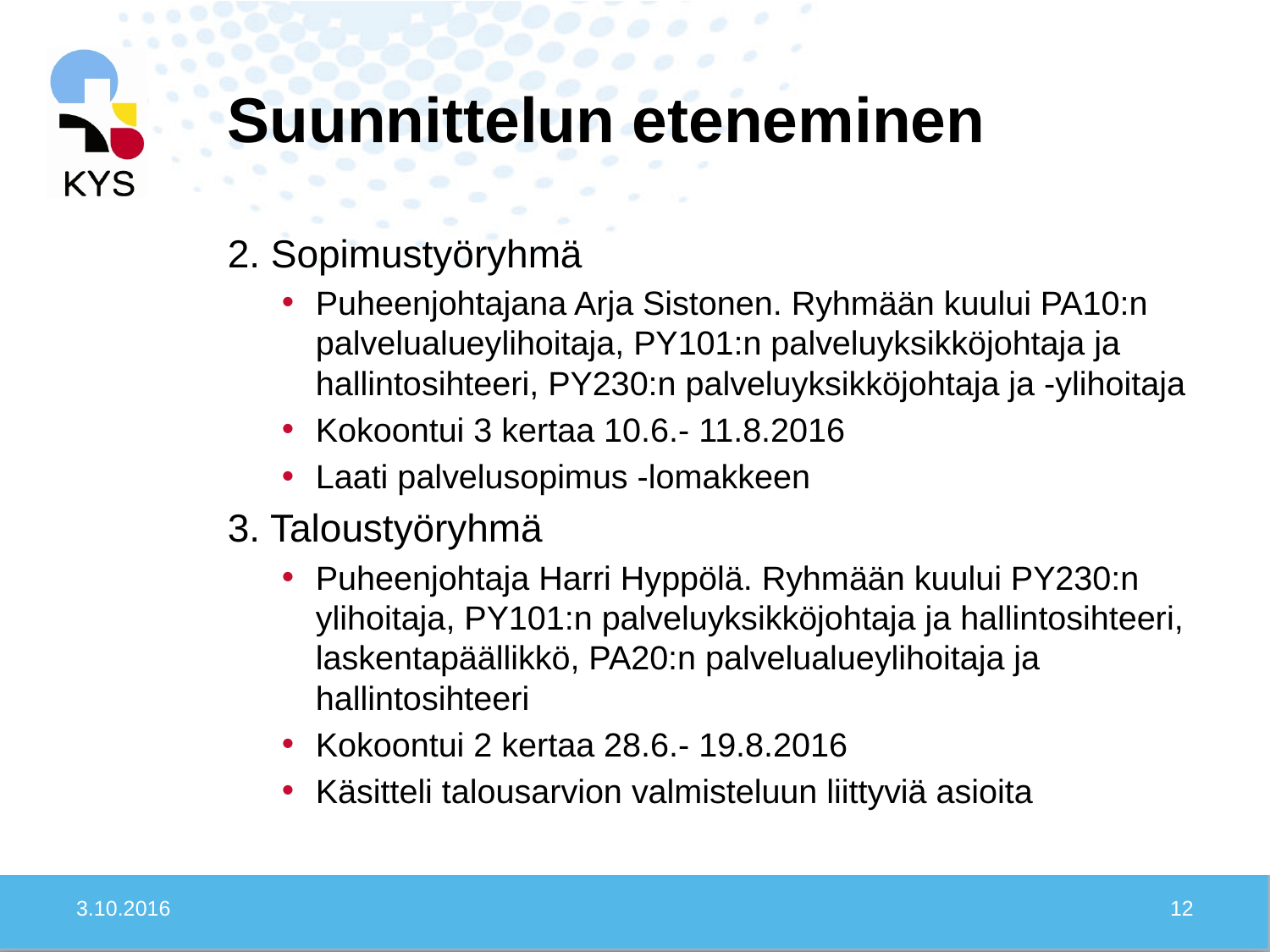

# Suunnittelun eteneminen
2. Sopimustyöryhmä
Puheenjohtajana Arja Sistonen. Ryhmään kuului PA10:n palvelualueylihoitaja, PY101:n palveluyksikköjohtaja ja hallintosihteeri, PY230:n palveluyksikköjohtaja ja -ylihoitaja
Kokoontui 3 kertaa 10.6.- 11.8.2016
Laati palvelusopimus -lomakkeen
3. Taloustyöryhmä
Puheenjohtaja Harri Hyppölä. Ryhmään kuului PY230:n ylihoitaja, PY101:n palveluyksikköjohtaja ja hallintosihteeri, laskentapäällikkö, PA20:n palvelualueylihoitaja ja hallintosihteeri
Kokoontui 2 kertaa 28.6.- 19.8.2016
Käsitteli talousarvion valmisteluun liittyviä asioita

3.10.2016
12